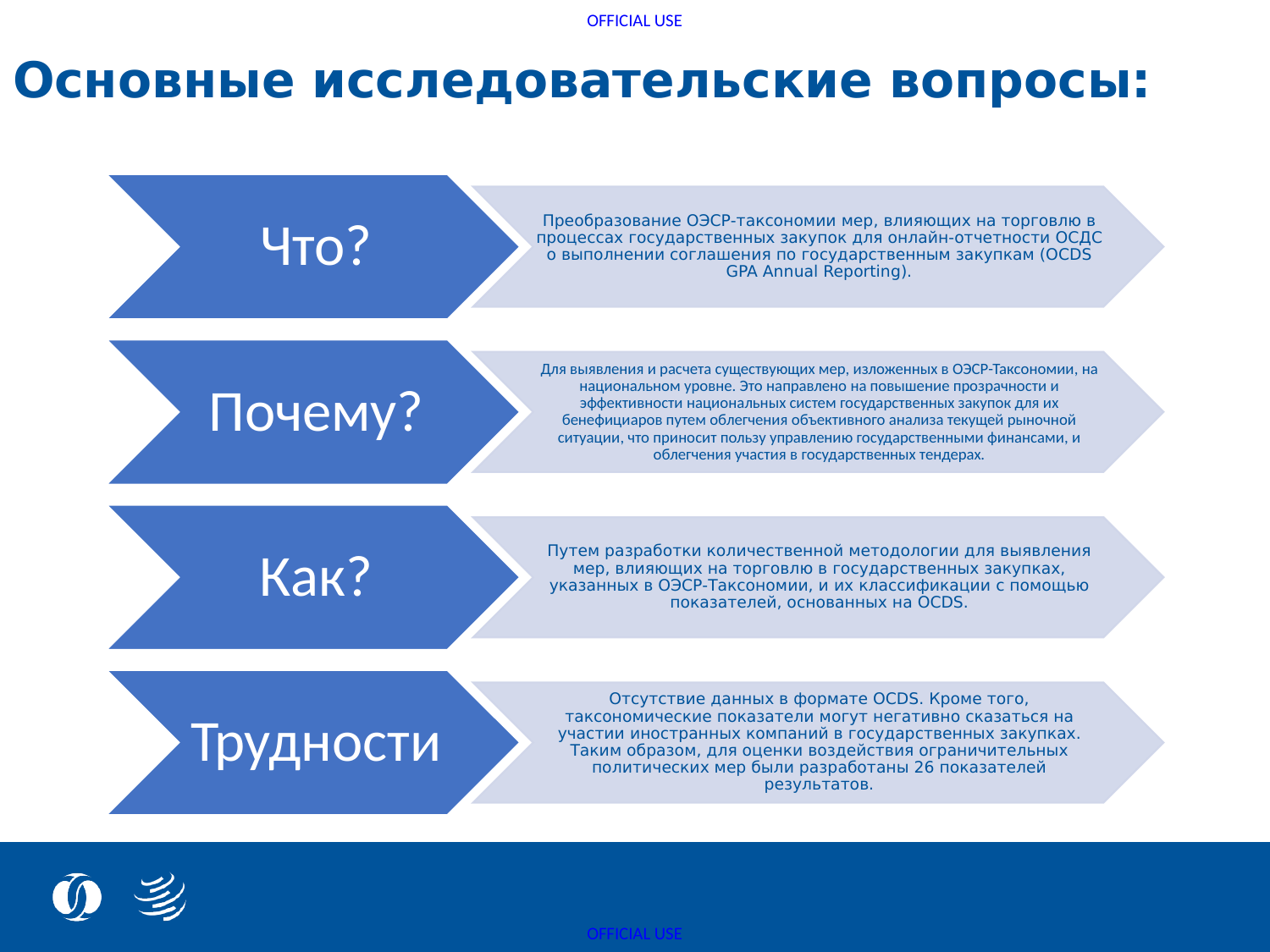

# Основные исследовательские вопросы:

Что?
Преобразование ОЭСР-таксономии мер, влияющих на торговлю в процессах государственных закупок для онлайн-отчетности ОСДС о выполнении соглашения по государственным закупкам (OCDS GPA Annual Reporting).
Почему?
Для выявления и расчета существующих мер, изложенных в ОЭСР-Таксономии, на национальном уровне. Это направлено на повышение прозрачности и эффективности национальных систем государственных закупок для их бенефициаров путем облегчения объективного анализа текущей рыночной ситуации, что приносит пользу управлению государственными финансами, и облегчения участия в государственных тендерах.
Как?
Путем разработки количественной методологии для выявления мер, влияющих на торговлю в государственных закупках, указанных в ОЭСР-Таксономии, и их классификации с помощью показателей, основанных на OCDS.
Трудности
Отсутствие данных в формате OCDS. Кроме того, таксономические показатели могут негативно сказаться на участии иностранных компаний в государственных закупках. Таким образом, для оценки воздействия ограничительных политических мер были разработаны 26 показателей результатов.